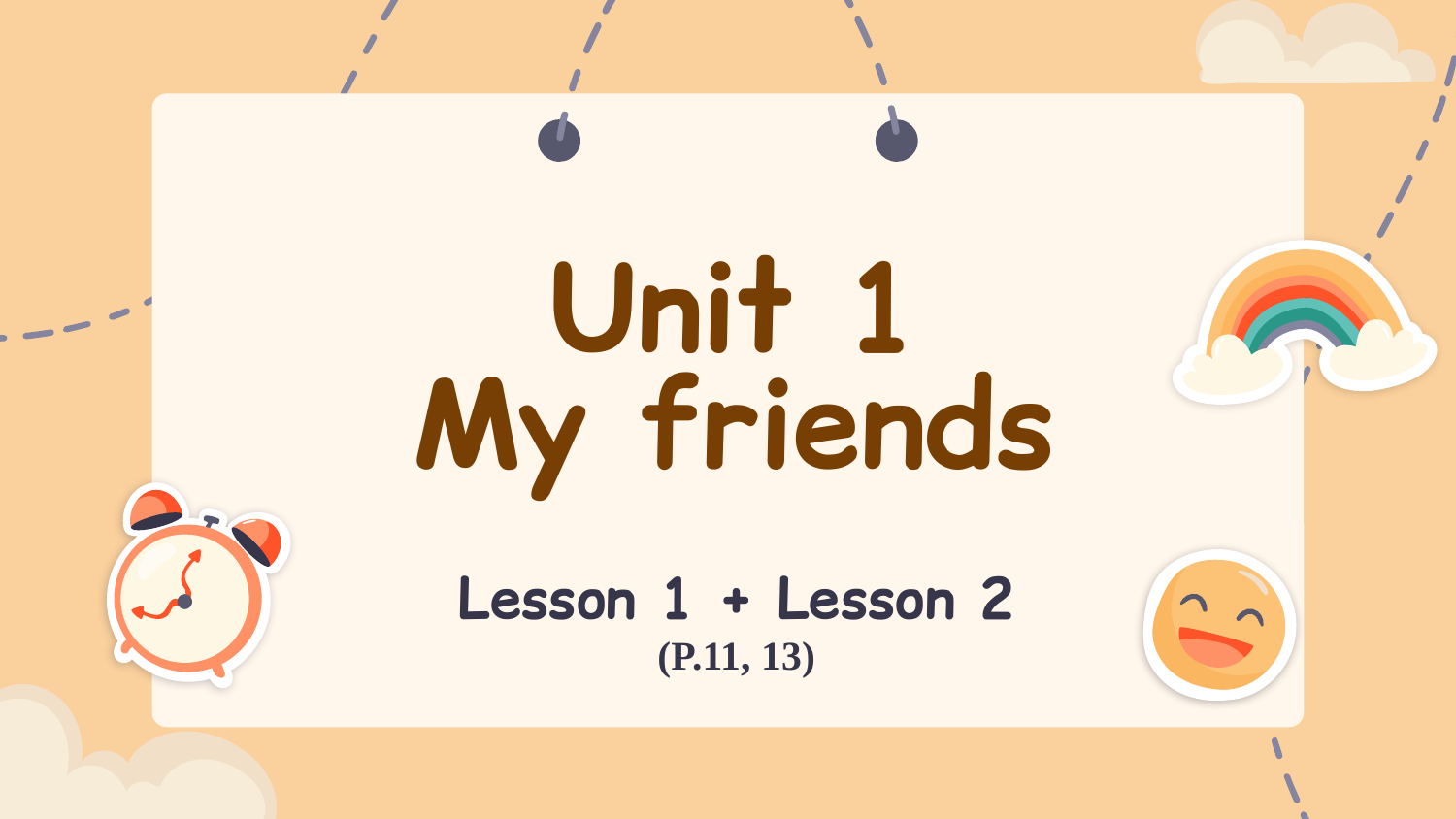

# Unit 1 My friends

Lesson 1 + Lesson 2
(P.11, 13)